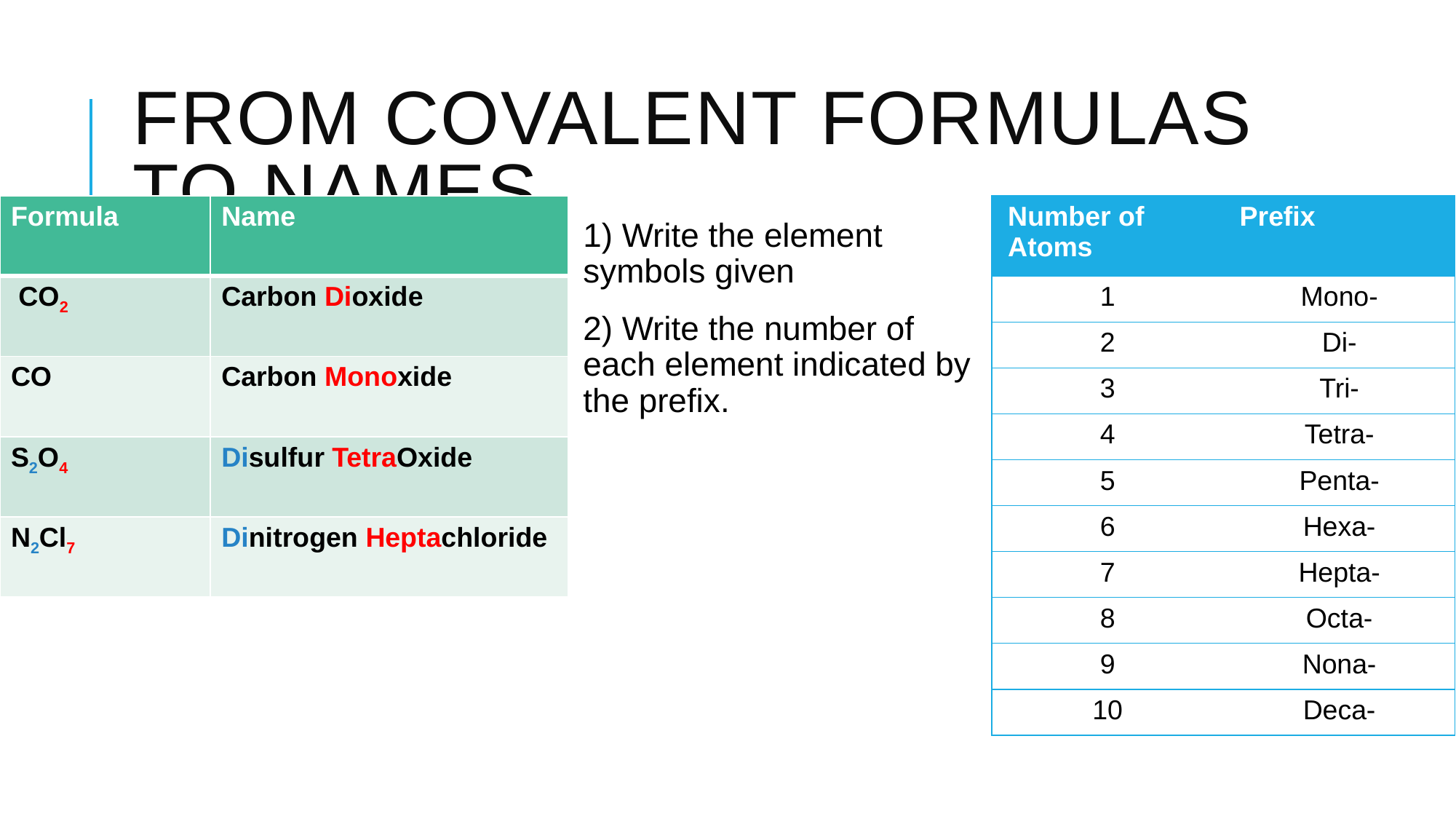

# From Covalent Formulas to names
| Formula | Name |
| --- | --- |
| CO2 | Carbon Dioxide |
| CO | Carbon Monoxide |
| S2O4 | Disulfur TetraOxide |
| N2Cl7 | Dinitrogen Heptachloride |
| Number of Atoms | Prefix |
| --- | --- |
| 1 | Mono- |
| 2 | Di- |
| 3 | Tri- |
| 4 | Tetra- |
| 5 | Penta- |
| 6 | Hexa- |
| 7 | Hepta- |
| 8 | Octa- |
| 9 | Nona- |
| 10 | Deca- |
1) Write the element symbols given
2) Write the number of each element indicated by the prefix.